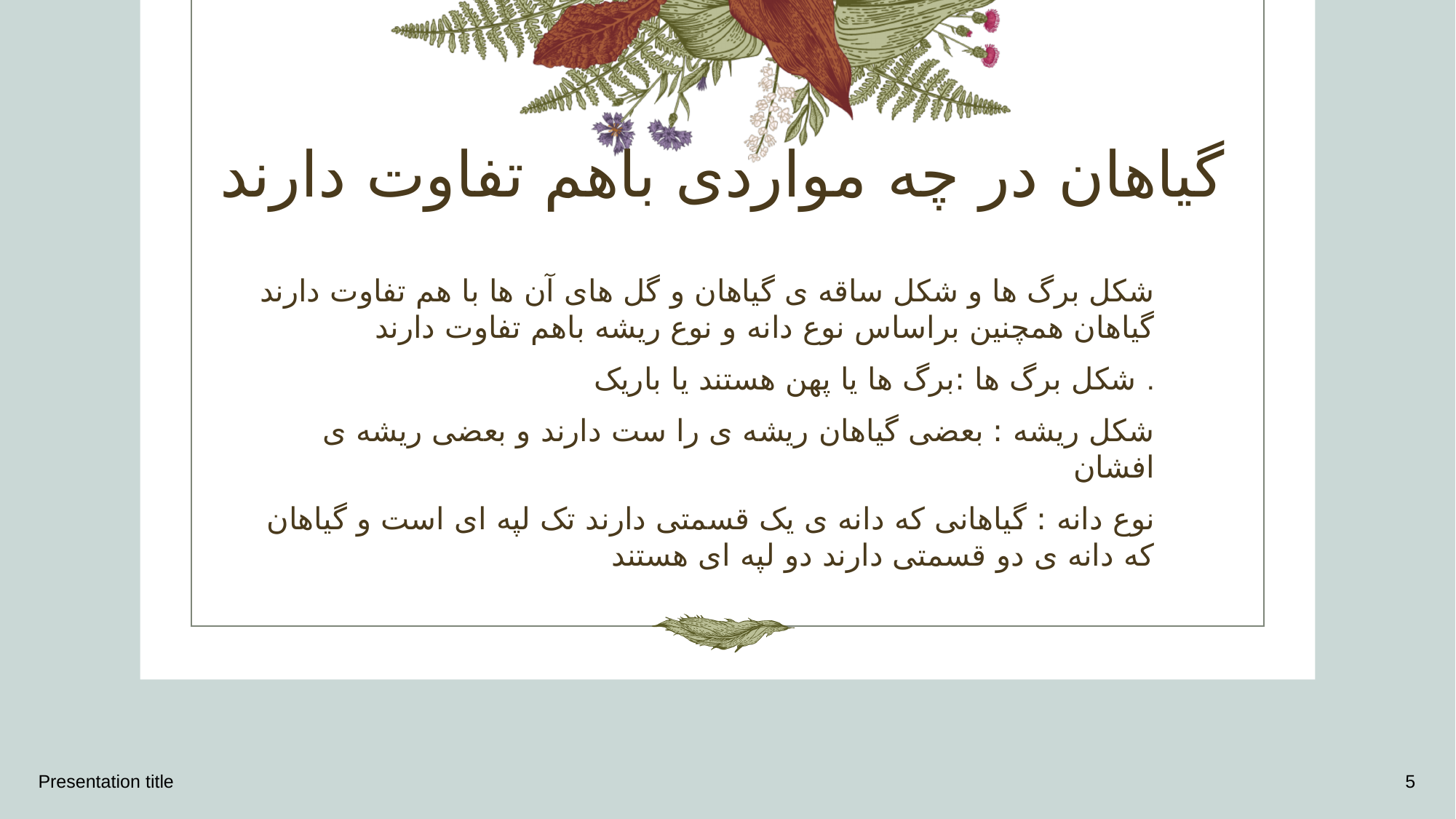

# گیاهان در چه مواردی باهم تفاوت دارند
شکل برگ ها و شکل ساقه ی گیاهان و گل های آن ها با هم تفاوت دارند گیاهان همچنین براساس نوع دانه و نوع ریشه باهم تفاوت دارند
شکل برگ ها :برگ ها یا پهن هستند یا باریک .
شکل ریشه : بعضی گیاهان ریشه ی را ست دارند و بعضی ریشه ی افشان
نوع دانه : گیاهانی که دانه ی یک قسمتی دارند تک لپه ای است و گیاهان که دانه ی دو قسمتی دارند دو لپه ای هستند
Presentation title
5